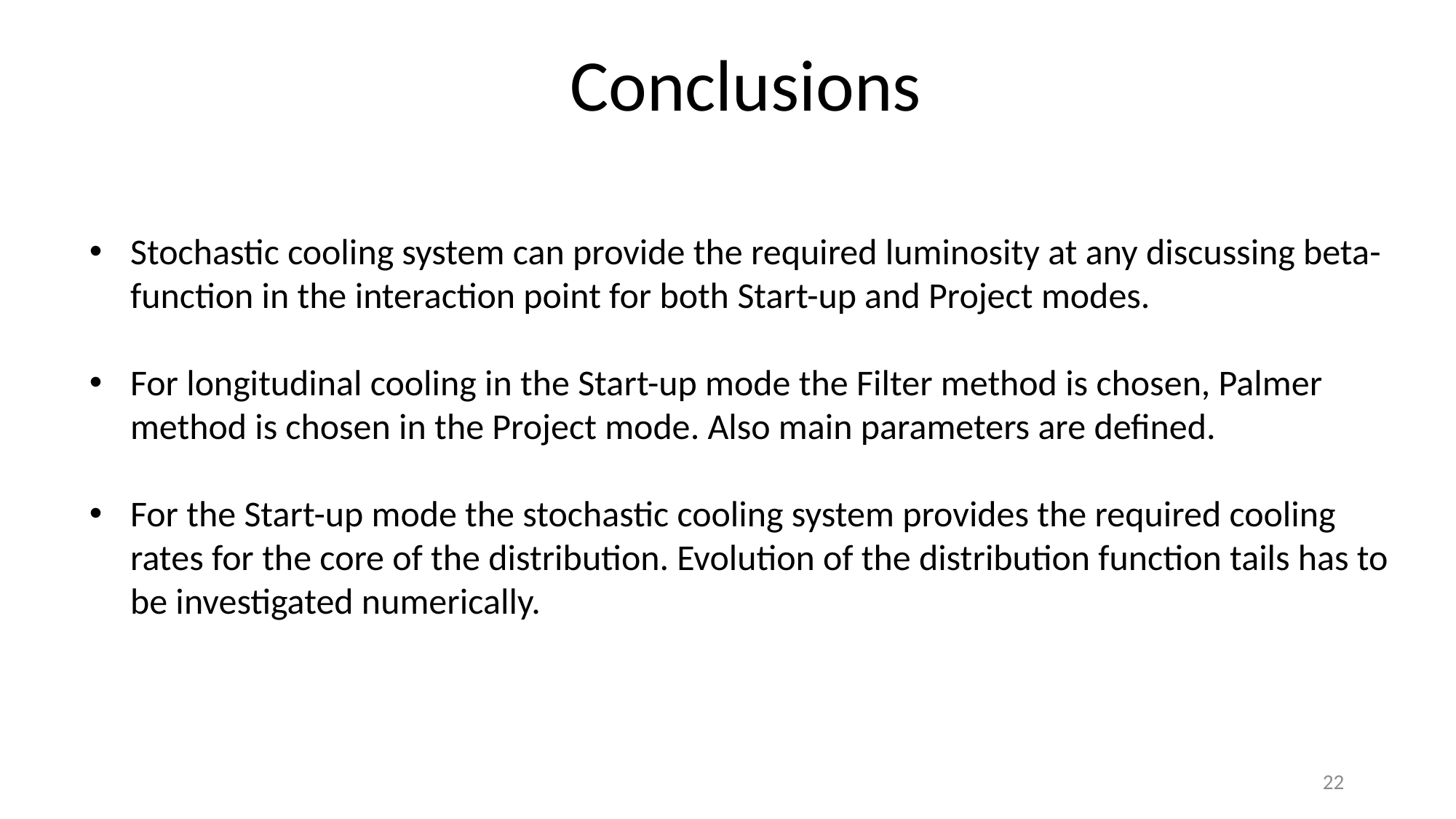

Conclusions
Stochastic cooling system can provide the required luminosity at any discussing beta-function in the interaction point for both Start-up and Project modes.

For longitudinal cooling in the Start-up mode the Filter method is chosen, Palmer method is chosen in the Project mode. Also main parameters are defined.

For the Start-up mode the stochastic cooling system provides the required cooling rates for the core of the distribution. Evolution of the distribution function tails has to be investigated numerically.

22